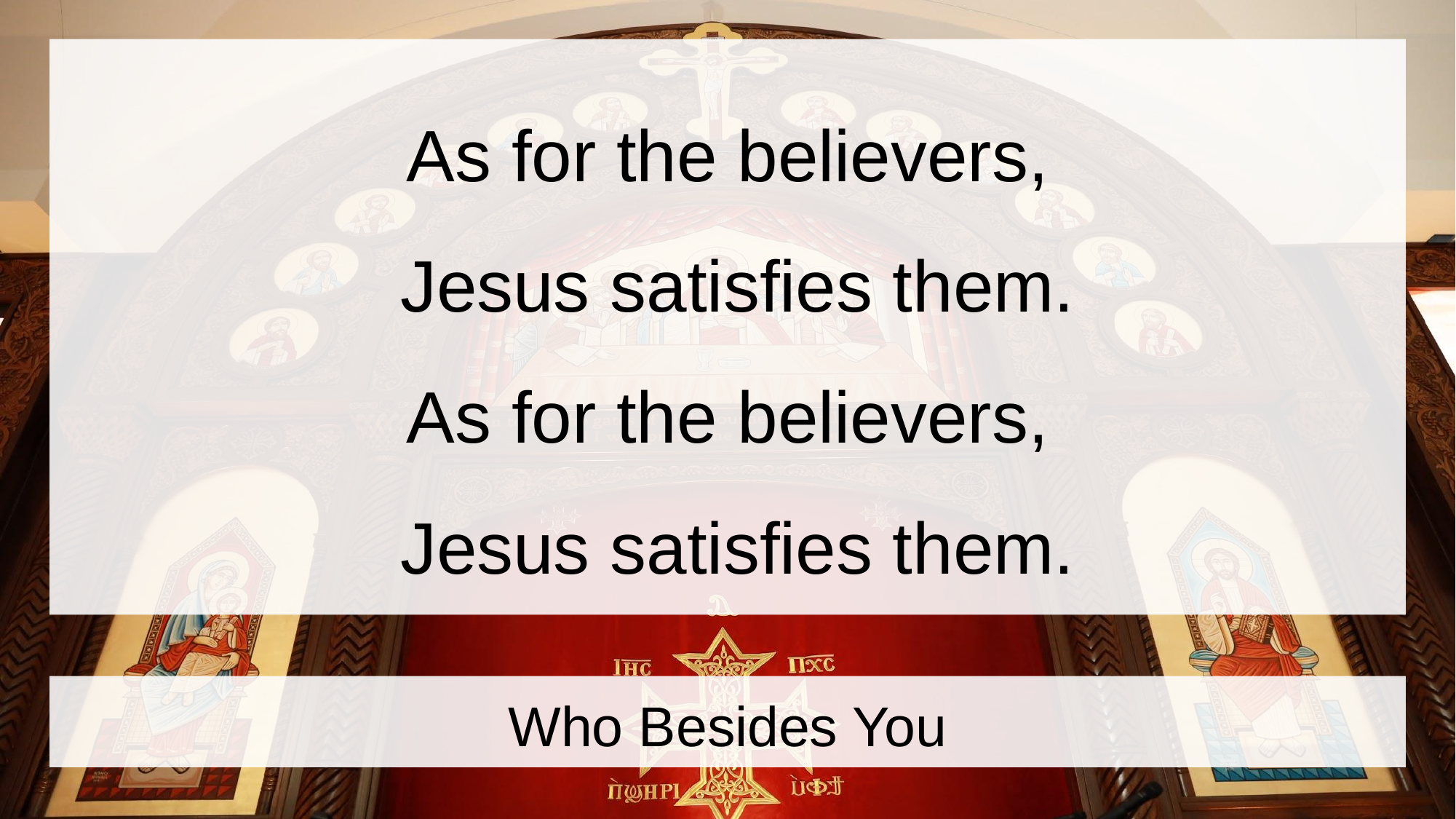

As for the believers,
 Jesus satisfies them.
As for the believers,
 Jesus satisfies them.
# Who Besides You